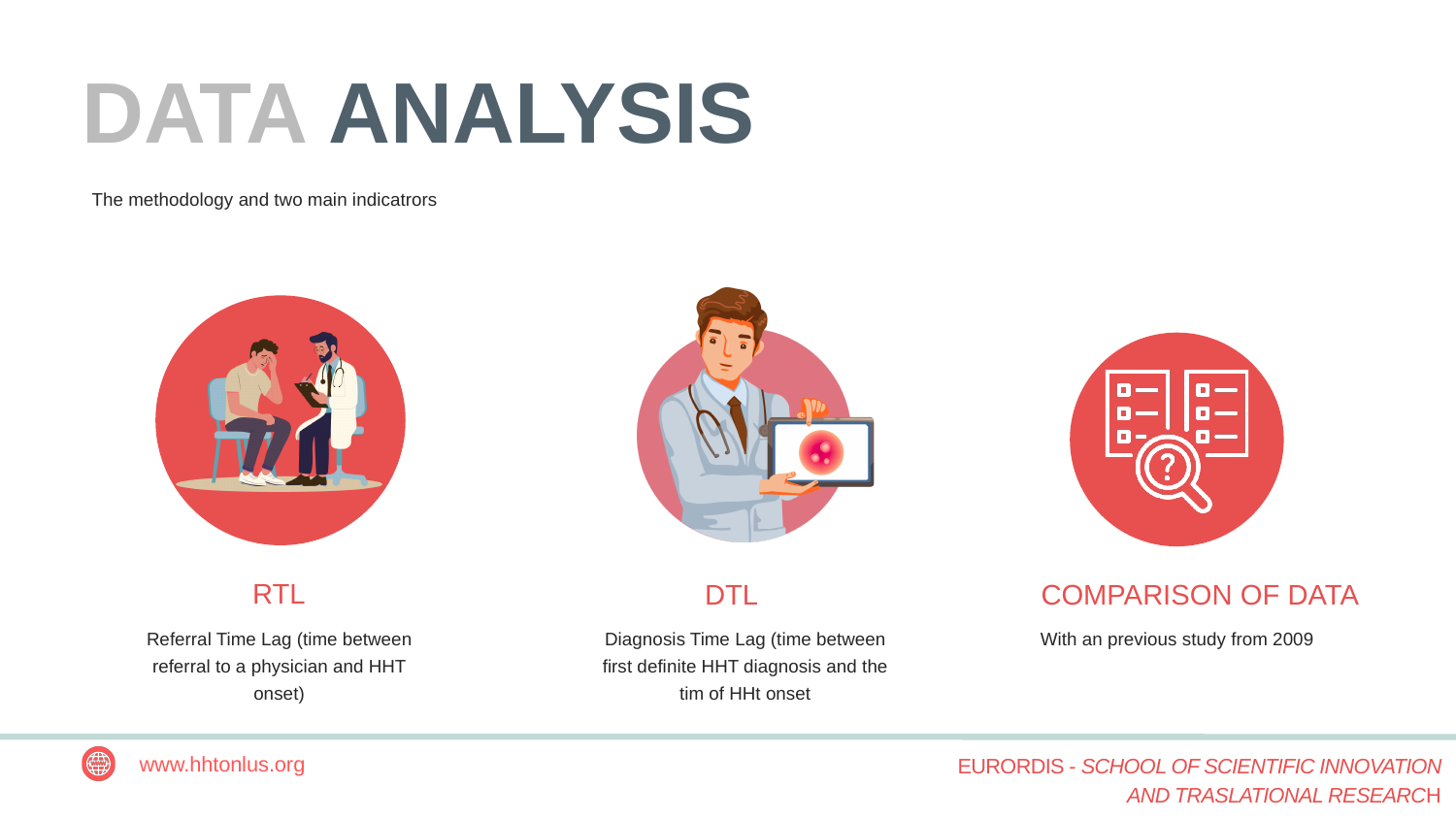

DATA ANALYSIS
The methodology and two main indicatrors

RTL
DTL
COMPARISON OF DATA
Referral Time Lag (time between referral to a physician and HHT onset)
Diagnosis Time Lag (time between first definite HHT diagnosis and the tim of HHt onset
With an previous study from 2009

www.hhtonlus.org

EURORDIS - SCHOOL OF SCIENTIFIC INNOVATION AND TRASLATIONAL RESEARCH